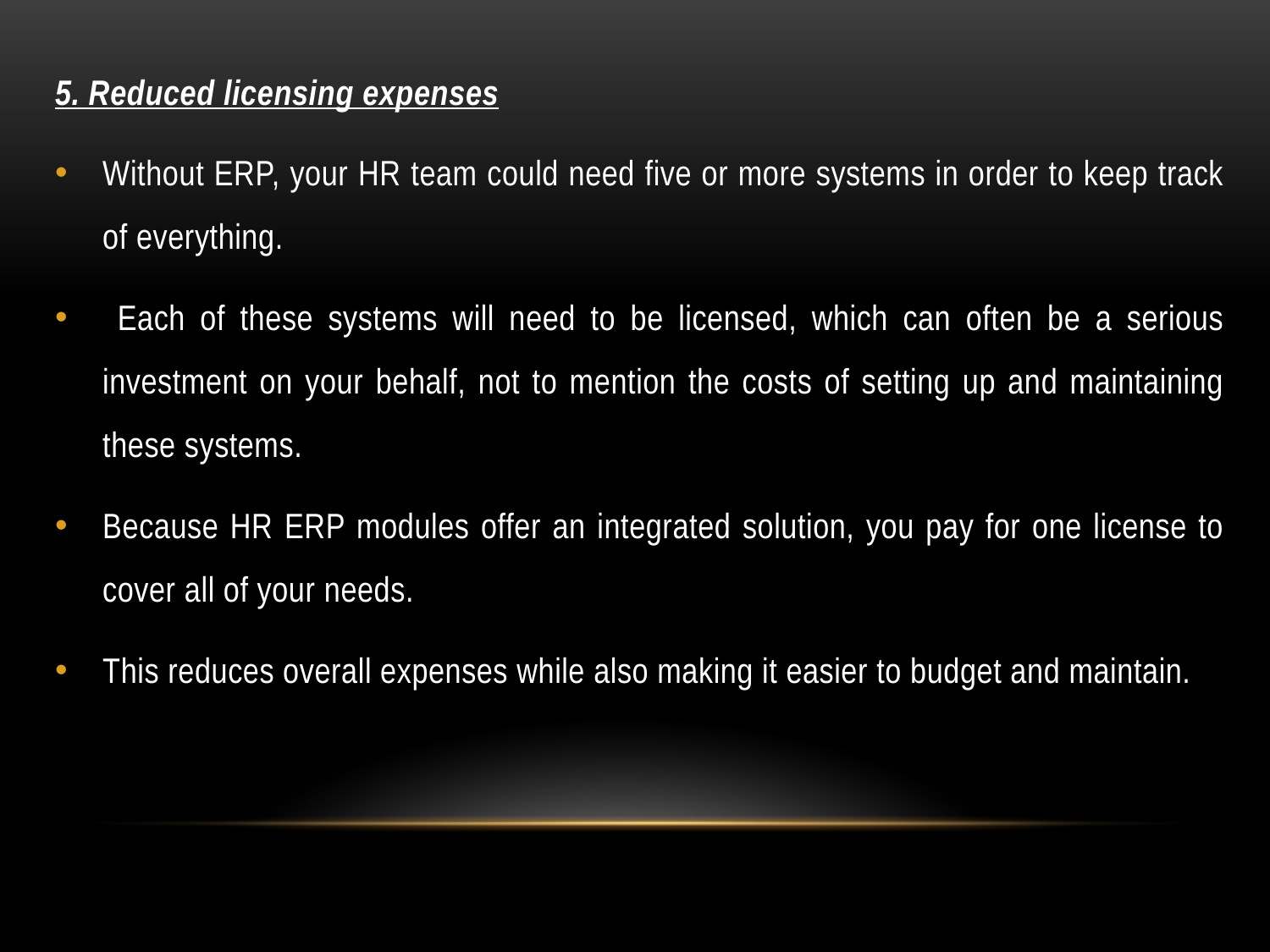

5. Reduced licensing expenses
Without ERP, your HR team could need five or more systems in order to keep track of everything.
 Each of these systems will need to be licensed, which can often be a serious investment on your behalf, not to mention the costs of setting up and maintaining these systems.
Because HR ERP modules offer an integrated solution, you pay for one license to cover all of your needs.
This reduces overall expenses while also making it easier to budget and maintain.